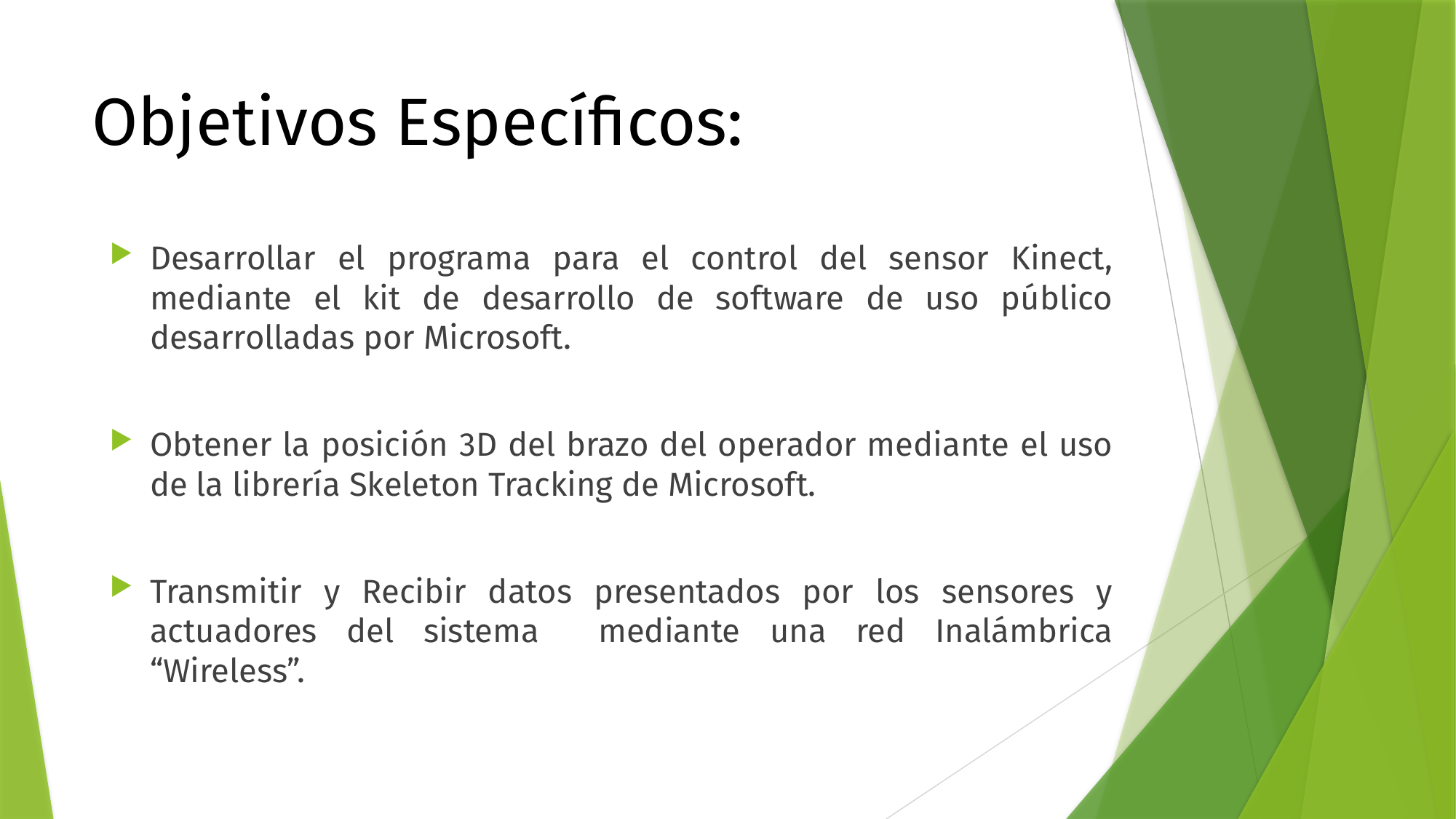

# Objetivos Específicos:
Desarrollar el programa para el control del sensor Kinect, mediante el kit de desarrollo de software de uso público desarrolladas por Microsoft.

Obtener la posición 3D del brazo del operador mediante el uso de la librería Skeleton Tracking de Microsoft.

Transmitir y Recibir datos presentados por los sensores y actuadores del sistema  mediante una red Inalámbrica “Wireless”.